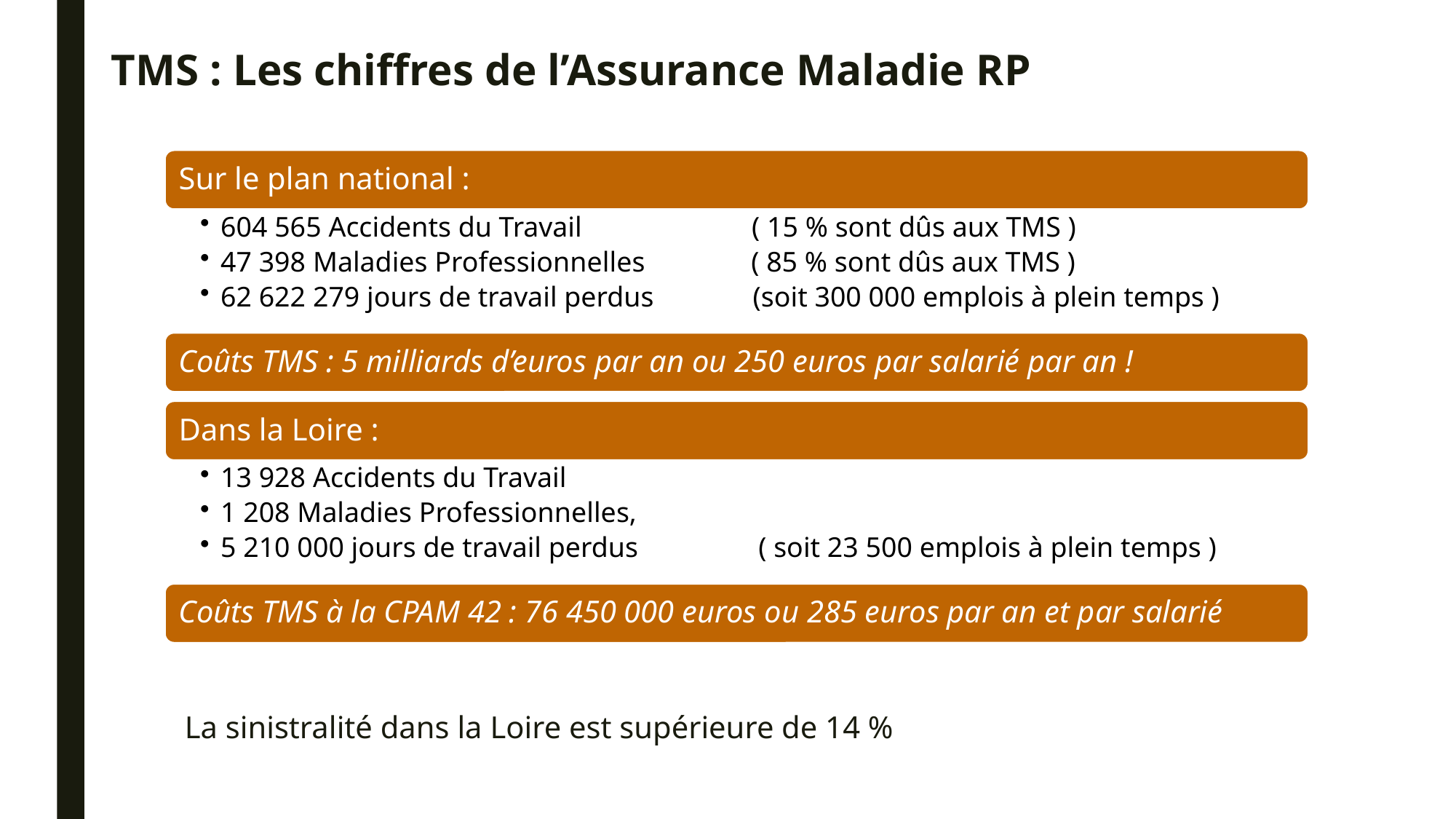

# TMS : Les chiffres de l’Assurance Maladie RP
Sur le plan national :
604 565 Accidents du Travail                        ( 15 % sont dûs aux TMS )
47 398 Maladies Professionnelles               ( 85 % sont dûs aux TMS )
62 622 279 jours de travail perdus              (soit 300 000 emplois à plein temps )
Coûts TMS : 5 milliards d’euros par an ou 250 euros par salarié par an !
Dans la Loire :
13 928 Accidents du Travail
1 208 Maladies Professionnelles,
5 210 000 jours de travail perdus                 ( soit 23 500 emplois à plein temps )
Coûts TMS à la CPAM 42 : 76 450 000 euros ou 285 euros par an et par salarié
La sinistralité dans la Loire est supérieure de 14 %